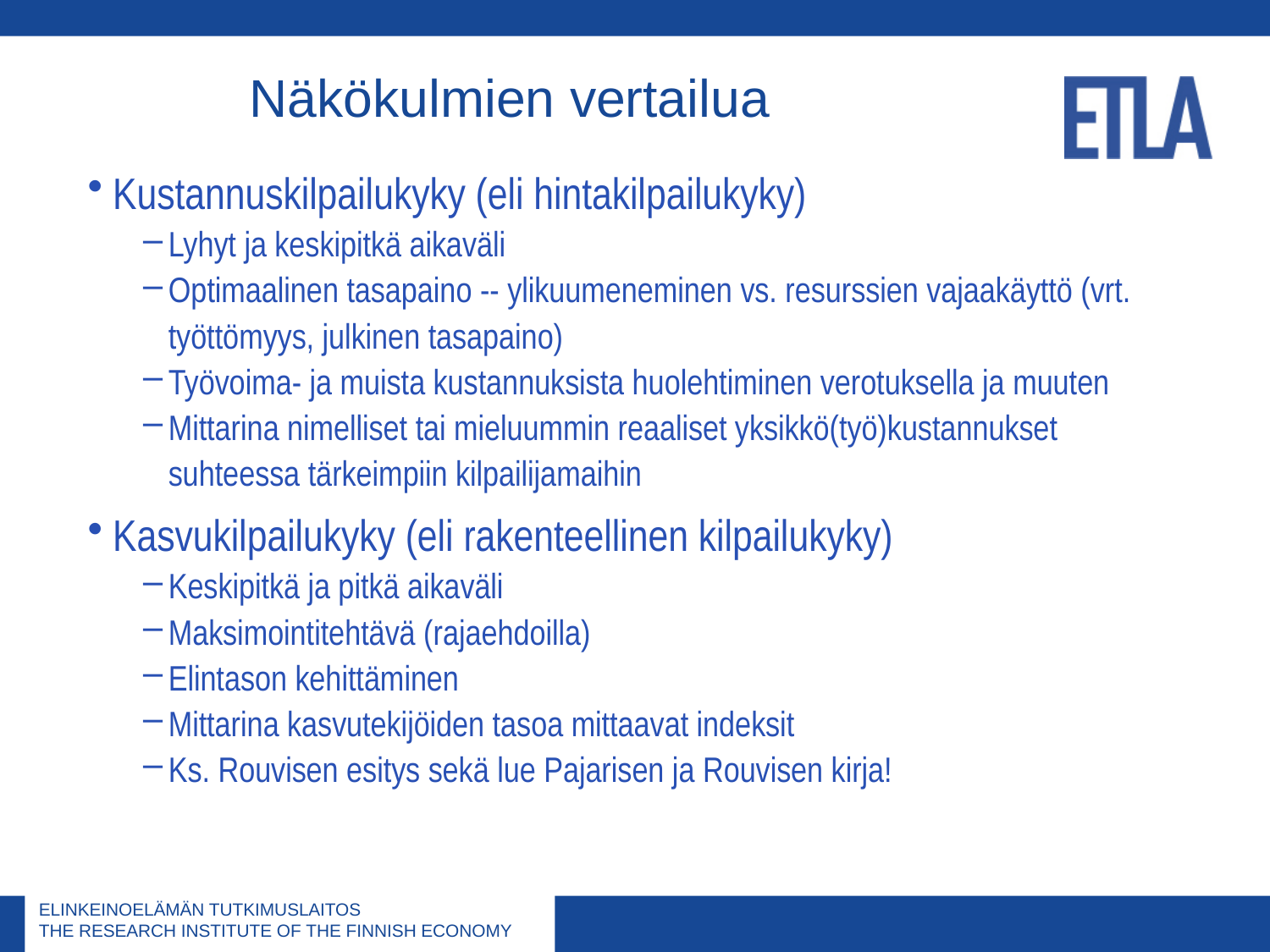

# Näkökulmien vertailua
Kustannuskilpailukyky (eli hintakilpailukyky)
Lyhyt ja keskipitkä aikaväli
Optimaalinen tasapaino -- ylikuumeneminen vs. resurssien vajaakäyttö (vrt. työttömyys, julkinen tasapaino)
Työvoima- ja muista kustannuksista huolehtiminen verotuksella ja muuten
Mittarina nimelliset tai mieluummin reaaliset yksikkö(työ)kustannukset suhteessa tärkeimpiin kilpailijamaihin
Kasvukilpailukyky (eli rakenteellinen kilpailukyky)
Keskipitkä ja pitkä aikaväli
Maksimointitehtävä (rajaehdoilla)
Elintason kehittäminen
Mittarina kasvutekijöiden tasoa mittaavat indeksit
Ks. Rouvisen esitys sekä lue Pajarisen ja Rouvisen kirja!